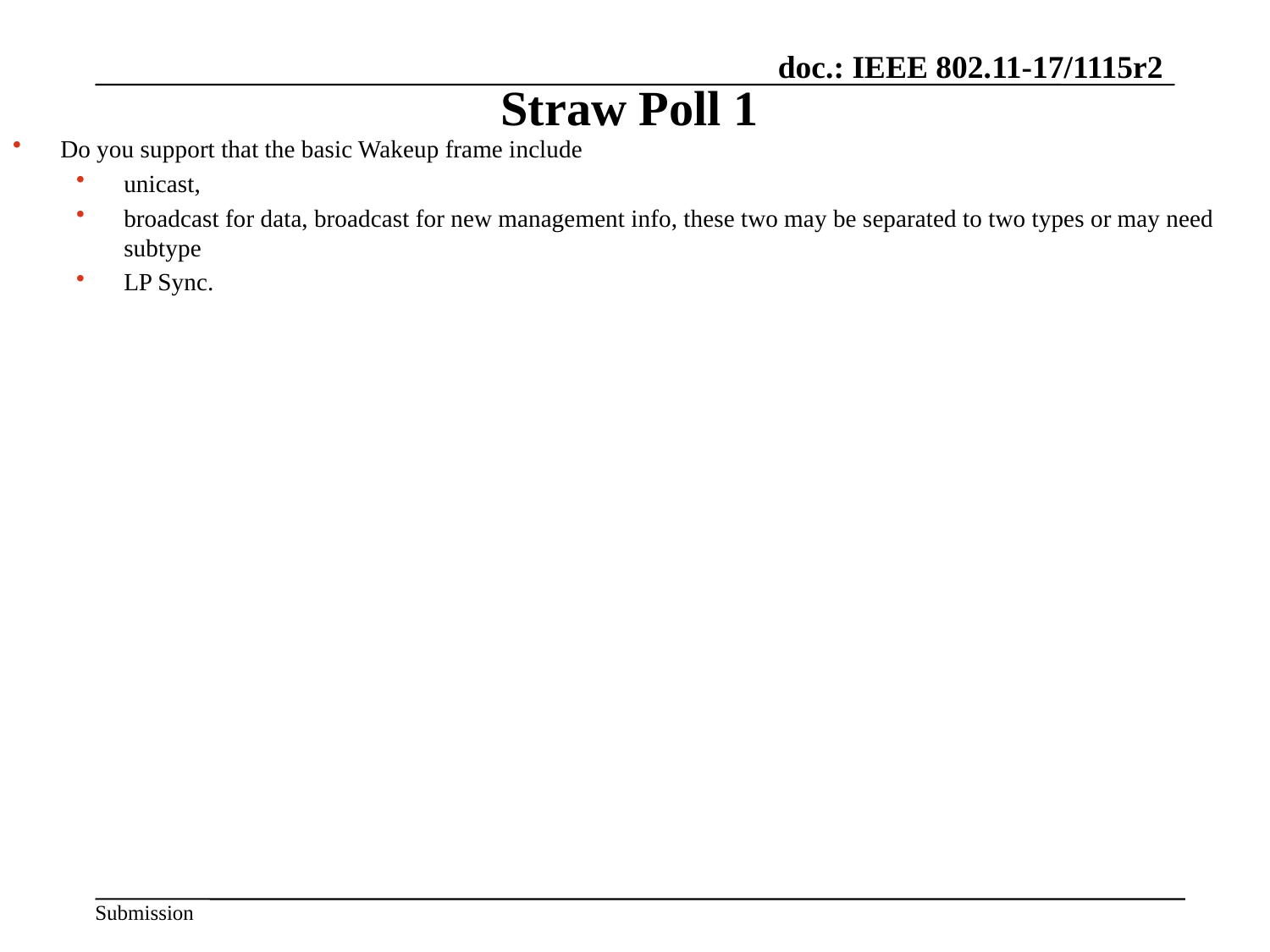

# Straw Poll 1
Do you support that the basic Wakeup frame include
unicast,
broadcast for data, broadcast for new management info, these two may be separated to two types or may need subtype
LP Sync.